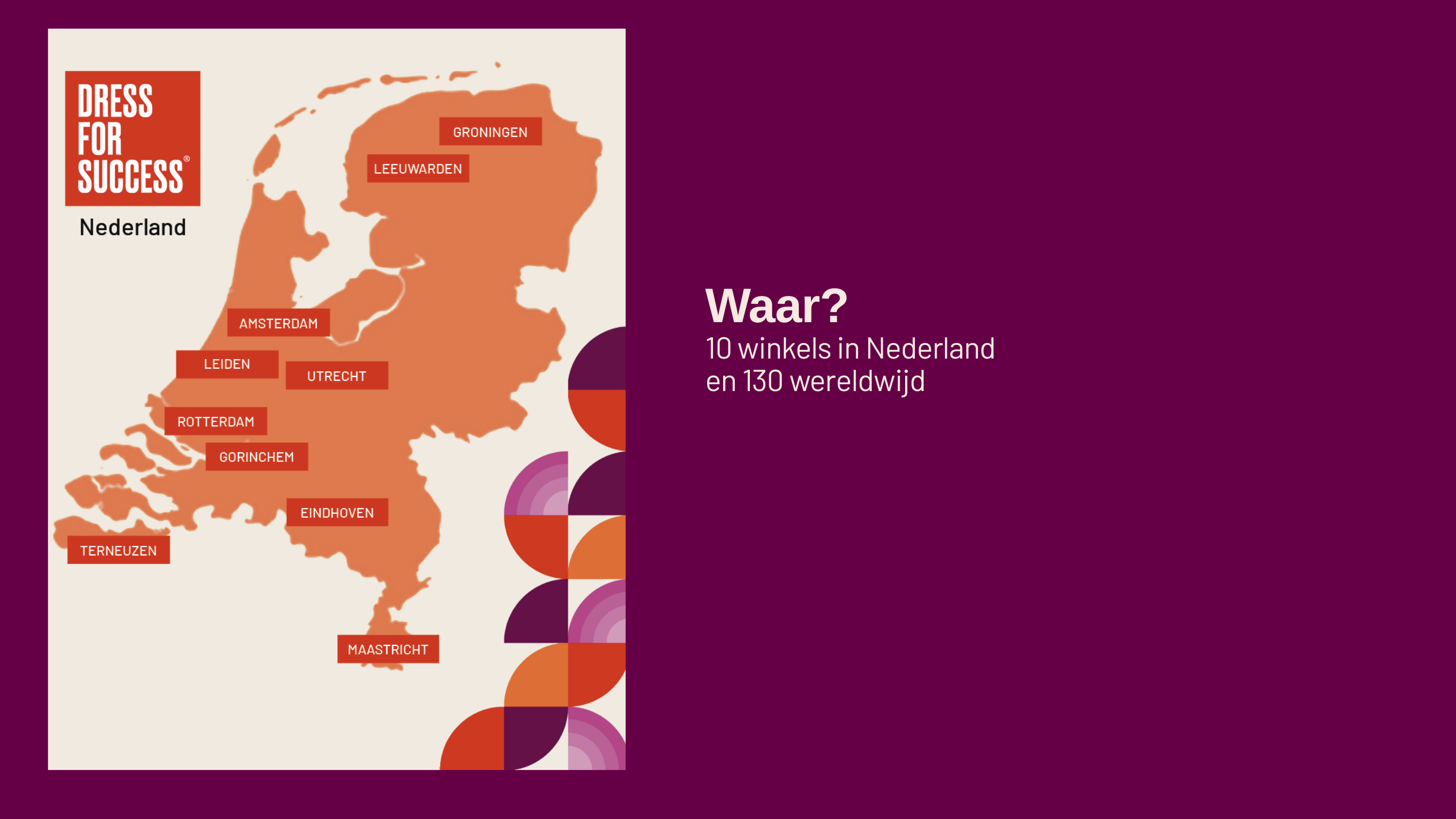

Waar?
10 winkels in Nederland
en 130 wereldwijd